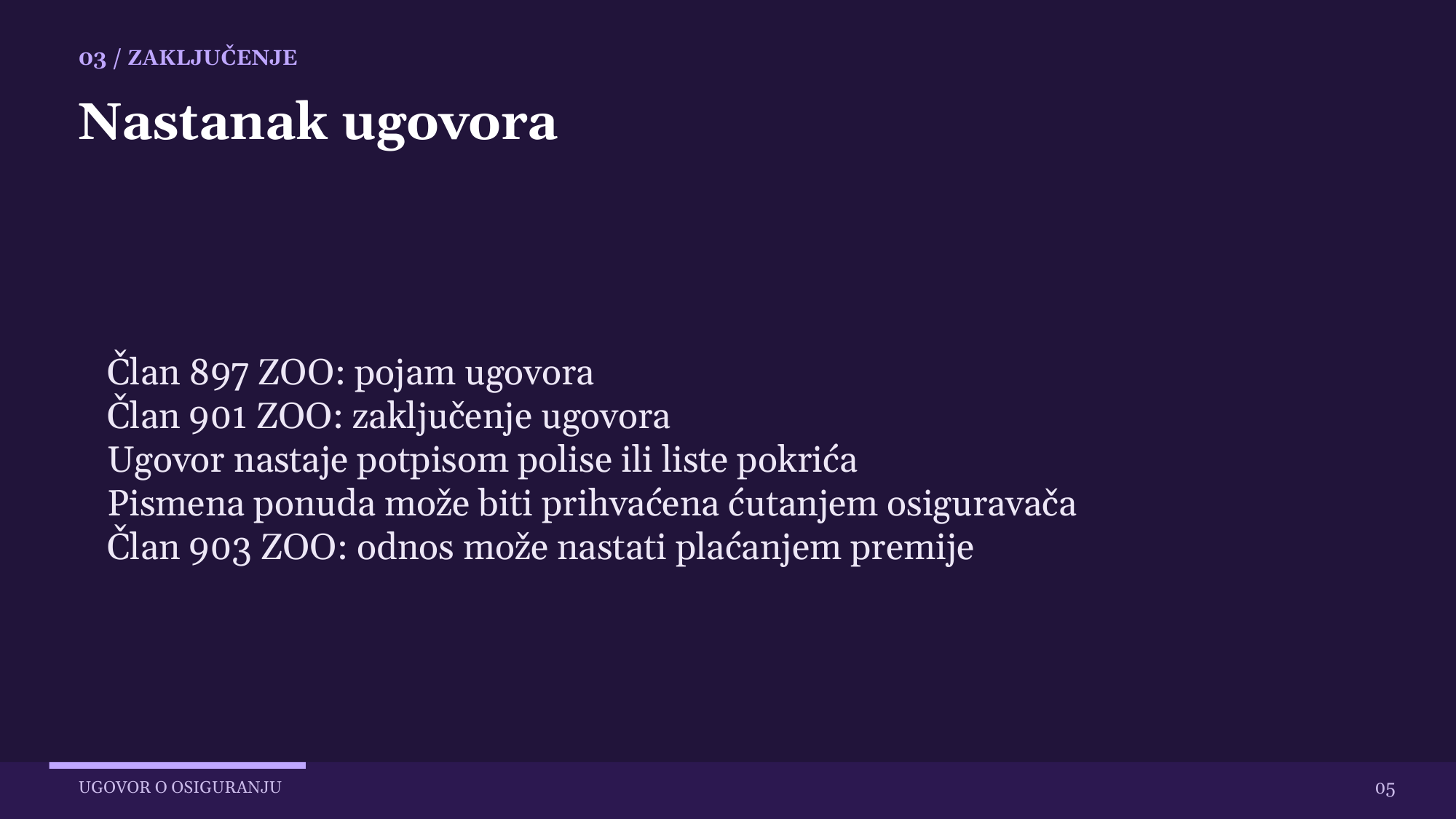

03 / ZAKLJUČENJE
Nastanak ugovora
Član 897 ZOO: pojam ugovora
Član 901 ZOO: zaključenje ugovora
Ugovor nastaje potpisom polise ili liste pokrića
Pismena ponuda može biti prihvaćena ćutanjem osiguravača
Član 903 ZOO: odnos može nastati plaćanjem premije

05
UGOVOR O OSIGURANJU